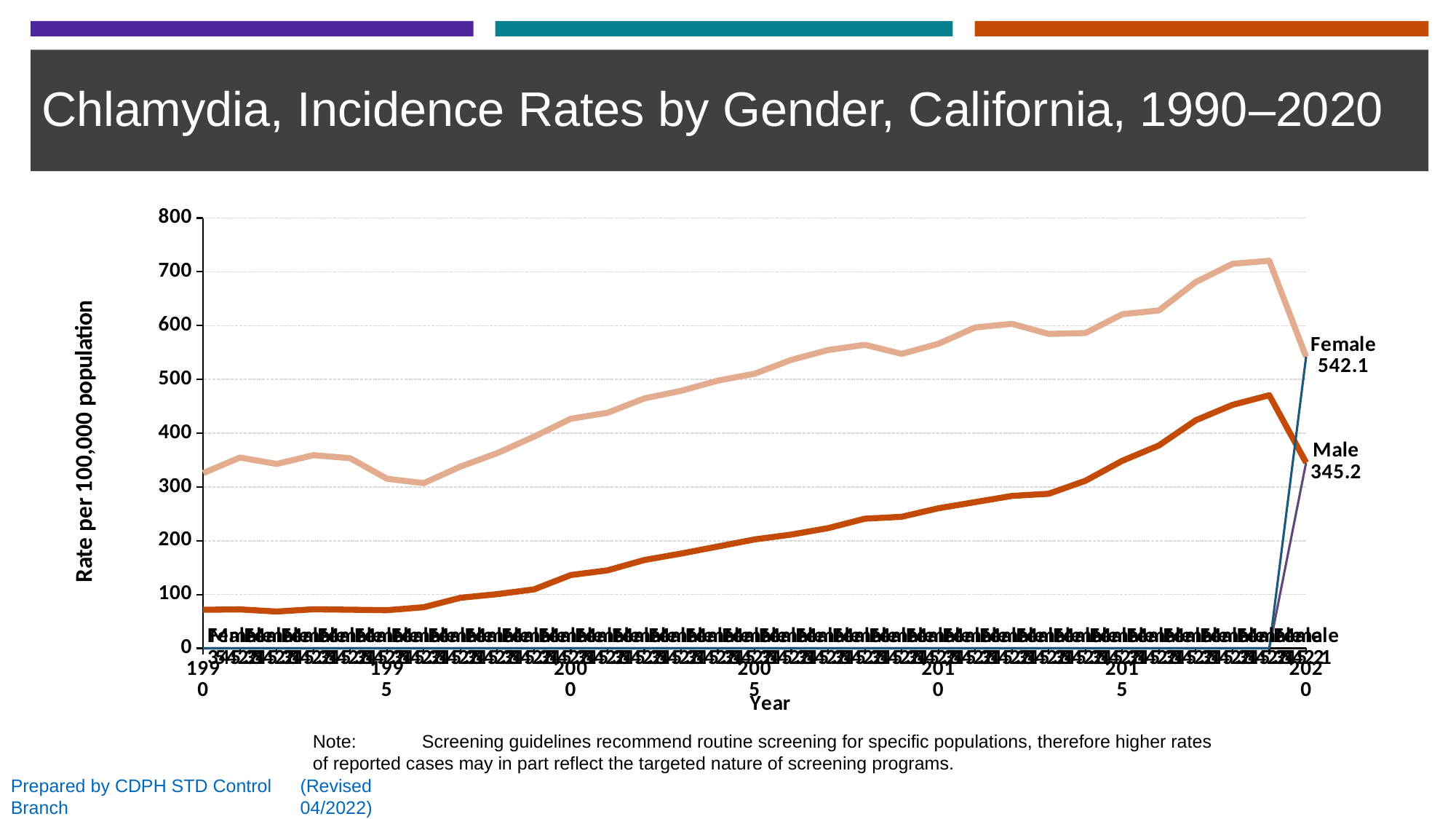

# Chlamydia, Incidence Rates by Gender, California, 1990–2020

### Chart

| Category | Year | Male | Female | Male
345.2 | Female
542.1 |
|---|---|---|---|---|---|
| 1990 | 1990.0 | 71.6 | 325.7 | None | None |
|  | None | 72.2 | 354.7 | None | None |
|  | None | 68.3 | 342.8 | None | None |
|  | None | 72.5 | 359.1 | None | None |
|  | None | 71.7 | 353.5 | None | None |
| 1995 | 1995.0 | 70.8 | 315.2 | None | None |
|  | None | 76.3 | 307.0 | None | None |
|  | None | 93.9 | 337.9 | None | None |
|  | None | 100.6 | 362.9 | None | None |
|  | None | 109.5 | 393.5 | None | None |
| 2000 | 2000.0 | 136.2 | 426.9 | None | None |
|  | None | 144.9 | 438.0 | None | None |
|  | None | 164.1 | 464.7 | None | None |
|  | None | 176.1 | 478.8 | None | None |
|  | None | 189.2 | 497.8 | None | None |
| 2005 | 2005.0 | 202.4 | 510.6 | None | None |
|  | None | 211.4 | 536.4 | None | None |
|  | None | 223.4 | 554.6 | None | None |
|  | None | 240.9 | 564.4 | None | None |
|  | None | 244.5 | 547.5 | None | None |
| 2010 | 2010.0 | 260.3 | 566.3 | None | None |
|  | None | 271.8 | 596.6 | None | None |
|  | None | 283.3 | 603.3 | None | None |
|  | None | 287.3 | 584.6 | None | None |
|  | None | 311.5 | 586.3 | None | None |
| 2015 | 2015.0 | 348.7 | 621.2 | None | None |
|  | None | 377.3 | 628.3 | None | None |
|  | None | 424.1 | 681.1 | None | None |
|  | None | 452.7 | 715.0 | None | None |
|  | None | 470.6 | 720.6 | None | None |
| 2020 | 2020.0 | 345.2 | 542.1 | 345.2 | 542.1 |
	Note:	Screening guidelines recommend routine screening for specific populations, therefore higher rates of reported cases may in part reflect the targeted nature of screening programs.
(Revised 04/2022)